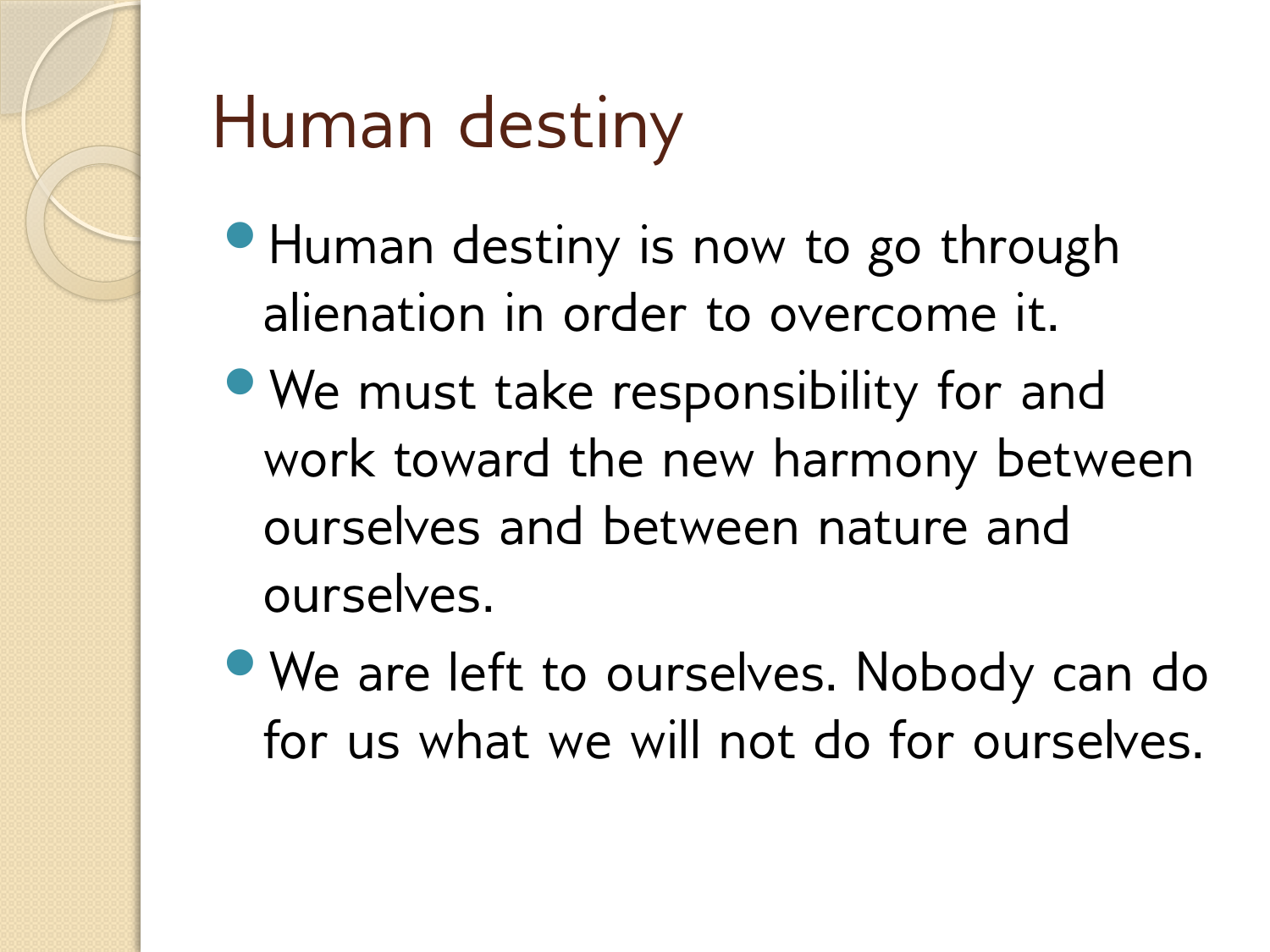

# Human destiny
Human destiny is now to go through alienation in order to overcome it.
We must take responsibility for and work toward the new harmony between ourselves and between nature and ourselves.
We are left to ourselves. Nobody can do for us what we will not do for ourselves.